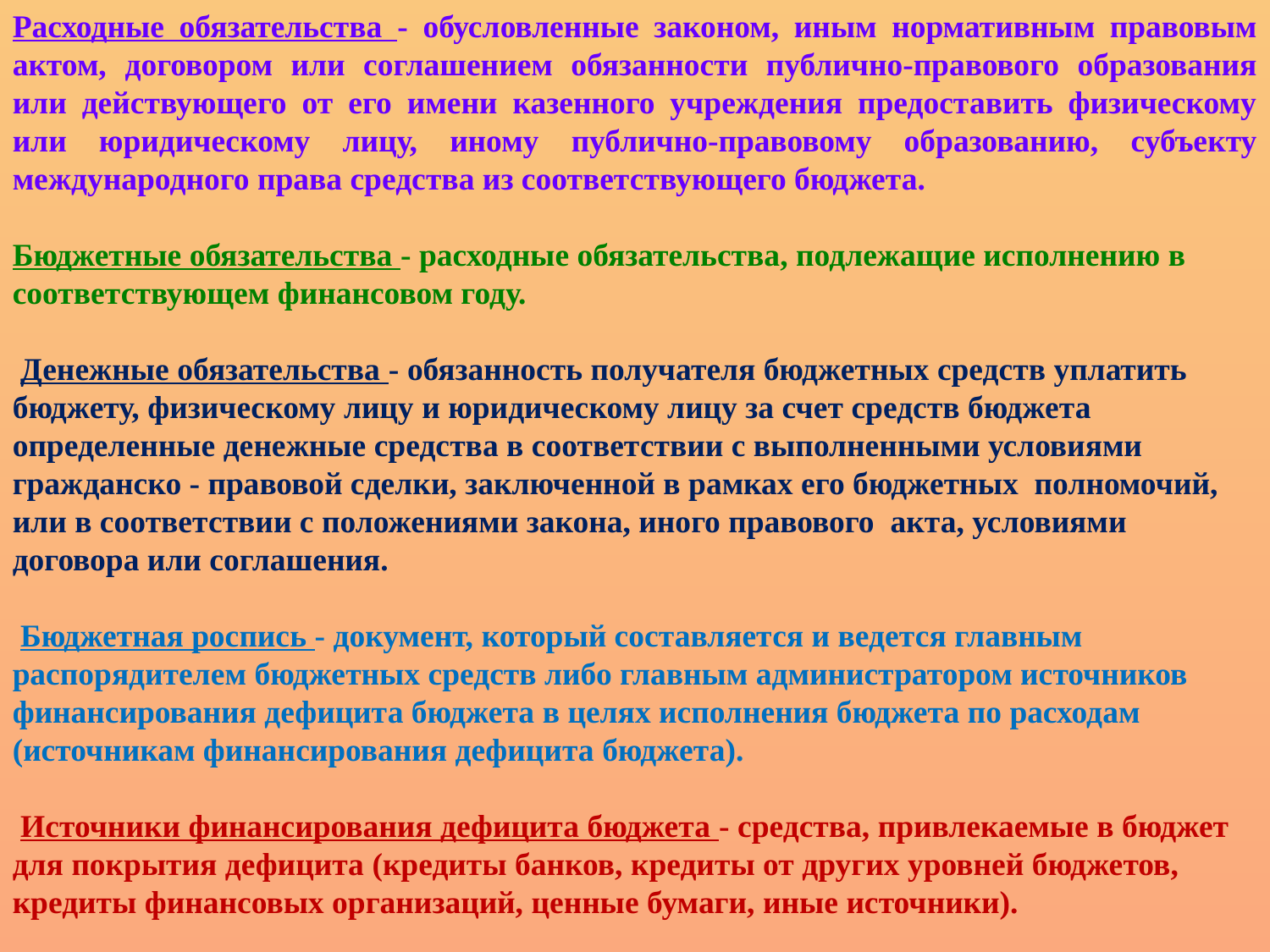

Расходные обязательства ‐ обусловленные законом, иным нормативным правовым актом, договором или соглашением обязанности публично‐правового образования или действующего от его имени казенного учреждения предоставить физическому или юридическому лицу, иному публично‐правовому образованию, субъекту международного права средства из соответствующего бюджета.

Бюджетные обязательства ‐ расходные обязательства, подлежащие исполнению в соответствующем финансовом году.

 Денежные обязательства ‐ обязанность получателя бюджетных средств уплатить бюджету, физическому лицу и юридическому лицу за счет средств бюджета определенные денежные средства в соответствии с выполненными условиями гражданско ‐ правовой сделки, заключенной в рамках его бюджетных  полномочий, или в соответствии с положениями закона, иного правового  акта, условиями договора или соглашения.

 Бюджетная роспись ‐ документ, который составляется и ведется главным распорядителем бюджетных средств либо главным администратором источников финансирования дефицита бюджета в целях исполнения бюджета по расходам (источникам финансирования дефицита бюджета).

 Источники финансирования дефицита бюджета ‐ средства, привлекаемые в бюджет для покрытия дефицита (кредиты банков, кредиты от других уровней бюджетов, кредиты финансовых организаций, ценные бумаги, иные источники).